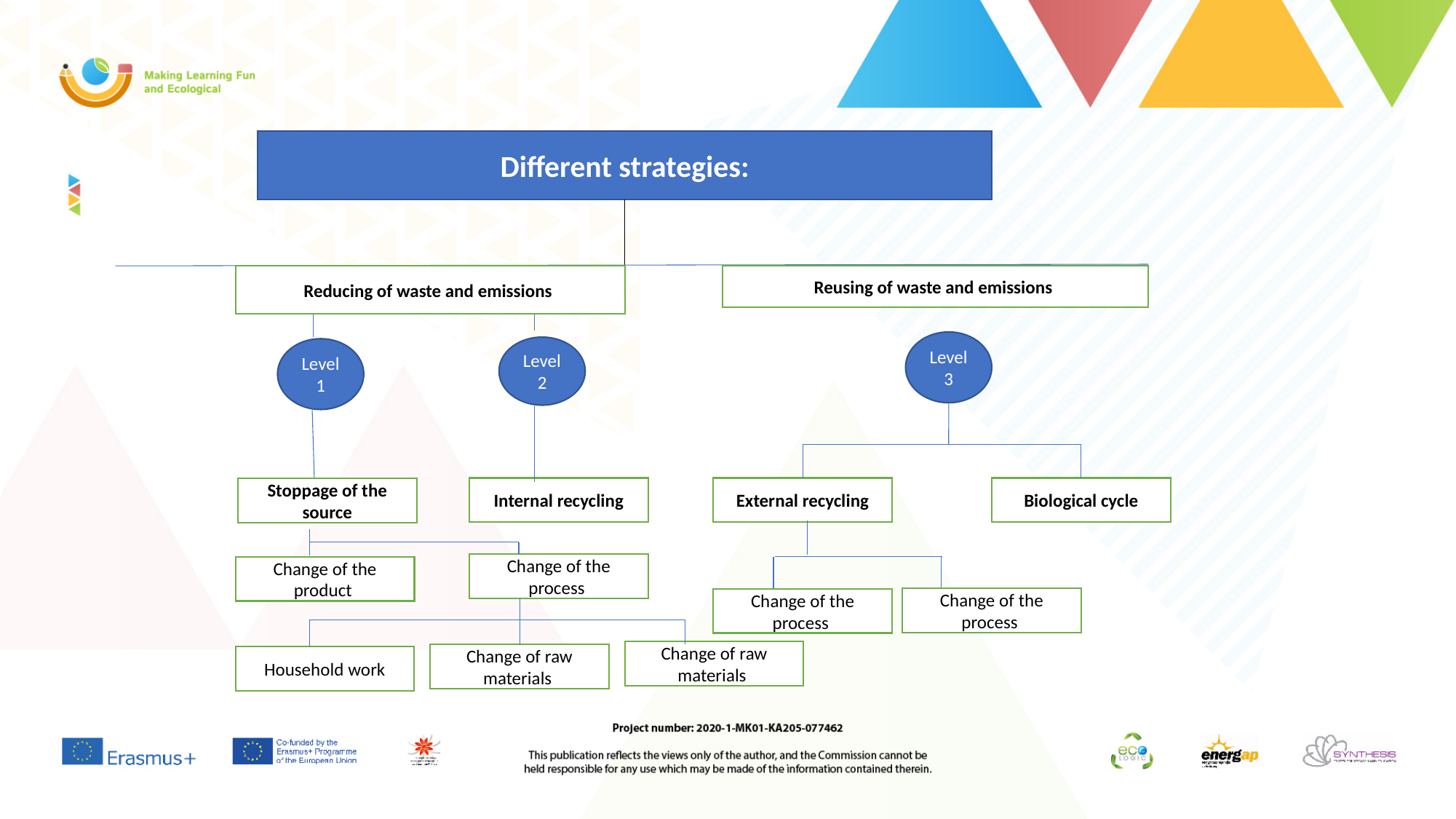

Different strategies:
Reducing of waste and emissions
Reusing of waste and emissions
Level 3
Level 2
Level 1
Internal recycling
External recycling
Biological cycle
Stoppage of the source
Change of the process
Change of the product
Change of the process
Change of the process
Change of raw materials
Change of raw materials
Household work